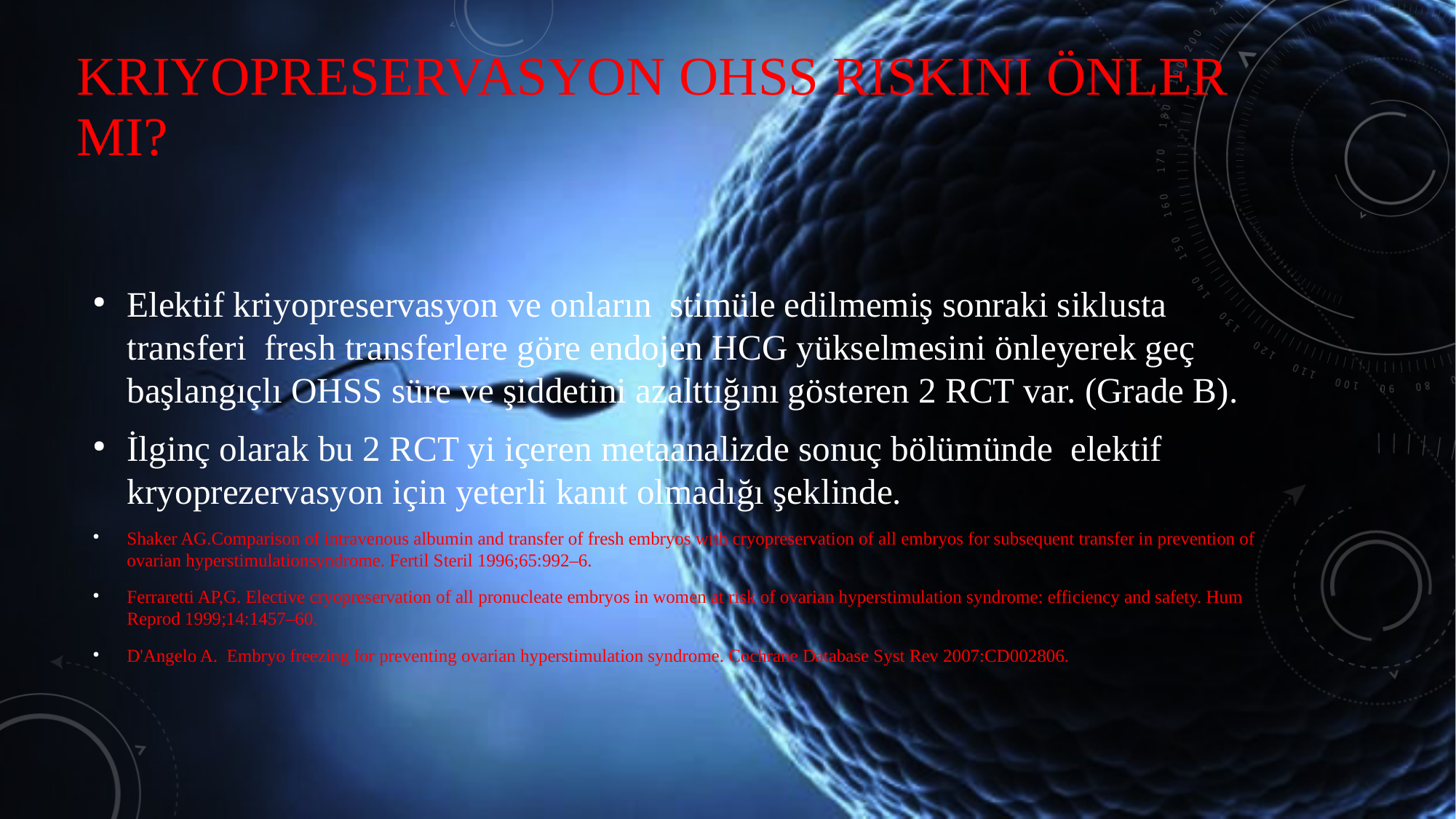

Elektif kriyopreservasyon ve onların  stimüle edilmemiş sonraki siklusta  transferi  fresh transferlere göre endojen HCG yükselmesini önleyerek geç başlangıçlı OHSS süre ve şiddetini azalttığını gösteren 2 RCT var. (Grade B).
İlginç olarak bu 2 RCT yi içeren metaanalizde sonuç bölümünde  elektif kryoprezervasyon için yeterli kanıt olmadığı şeklinde.
Shaker AG.Comparison of intravenous albumin and transfer of fresh embryos with cryopreservation of all embryos for subsequent transfer in prevention of ovarian hyperstimulationsyndrome. Fertil Steril 1996;65:992–6.
Ferraretti AP,G. Elective cryopreservation of all pronucleate embryos in women at risk of ovarian hyperstimulation syndrome: efficiency and safety. Hum Reprod 1999;14:1457–60.
D'Angelo A.  Embryo freezing for preventing ovarian hyperstimulation syndrome. Cochrane Database Syst Rev 2007:CD002806.
Kriyopreservasyon OHSS riskini önler mi?